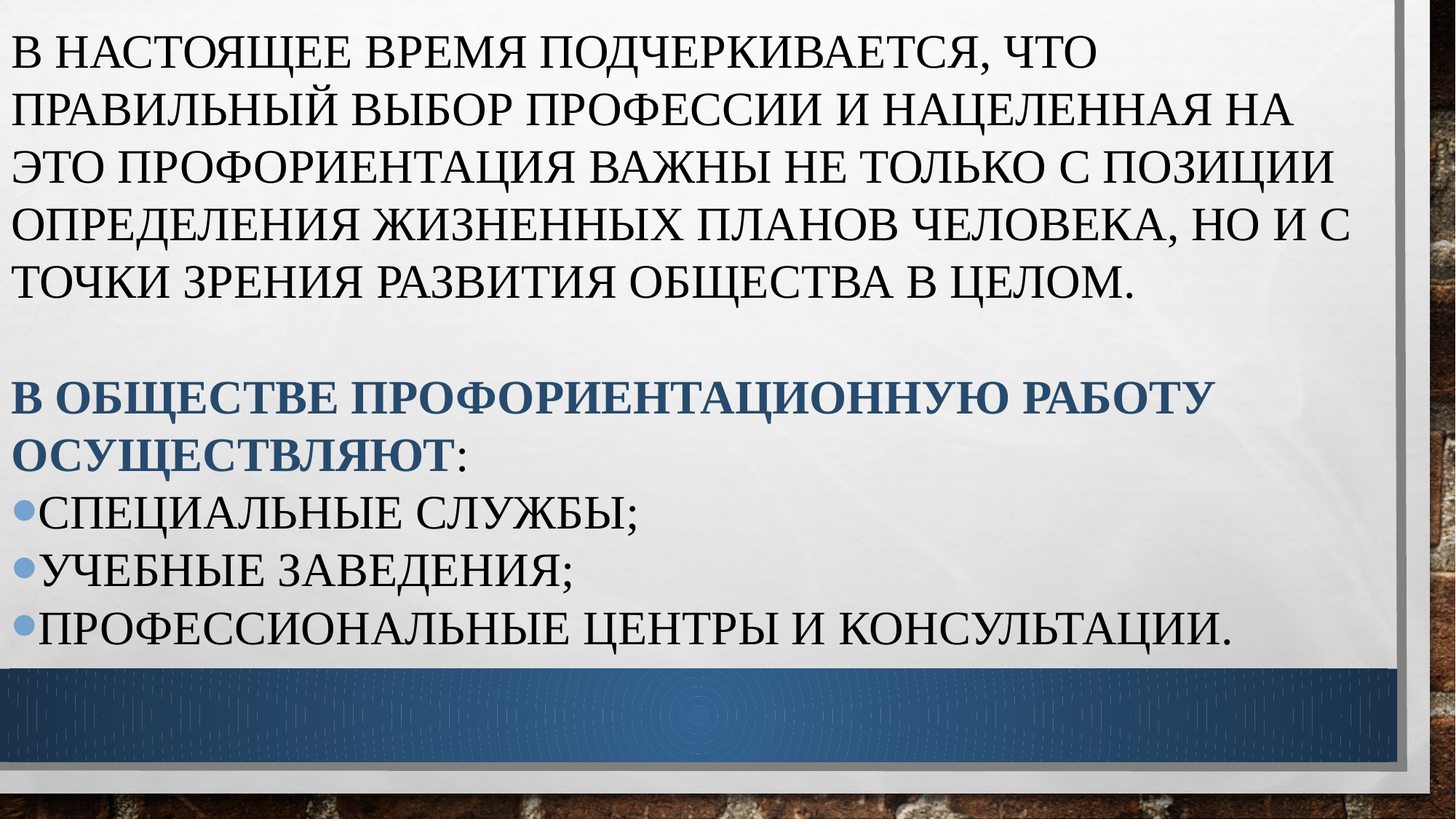

В настоящее время подчеркивается, что правильный выбор профессии и нацеленная на это профориентация важны не только с позиции определения жизненных планов человека, но и с точки зрения развития общества в целом.

В обществе профориентационную работу осуществляют:
специальные службы;
учебные заведения;
профессиональные центры и консультации.